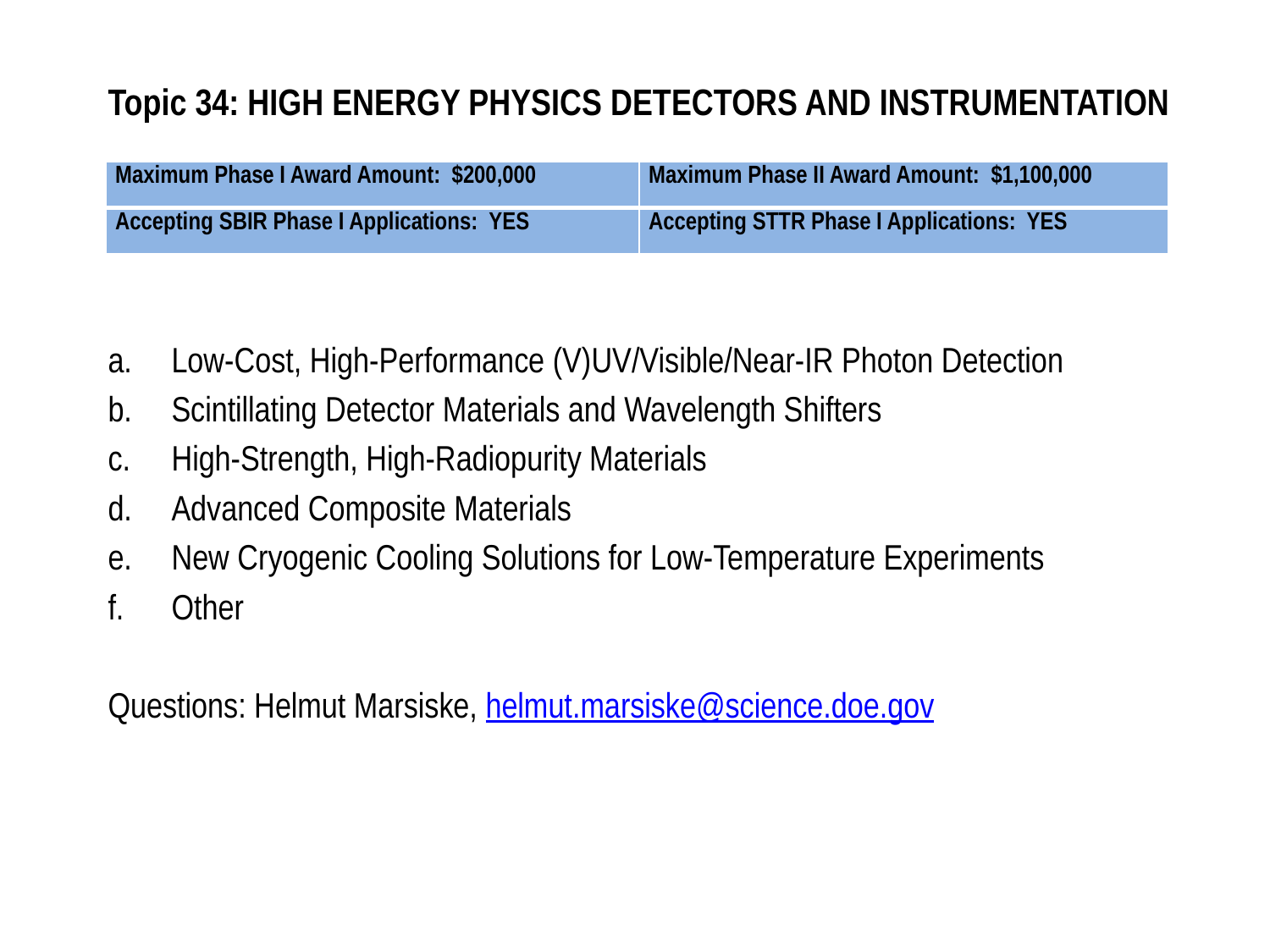

# Topic 34: HIGH ENERGY PHYSICS DETECTORS AND INSTRUMENTATION
| Maximum Phase I Award Amount: $200,000 | Maximum Phase II Award Amount: $1,100,000 |
| --- | --- |
| Accepting SBIR Phase I Applications: YES | Accepting STTR Phase I Applications: YES |

Low-Cost, High-Performance (V)UV/Visible/Near-IR Photon Detection
Scintillating Detector Materials and Wavelength Shifters
High-Strength, High-Radiopurity Materials
Advanced Composite Materials
New Cryogenic Cooling Solutions for Low-Temperature Experiments
Other

Questions: Helmut Marsiske, helmut.marsiske@science.doe.gov